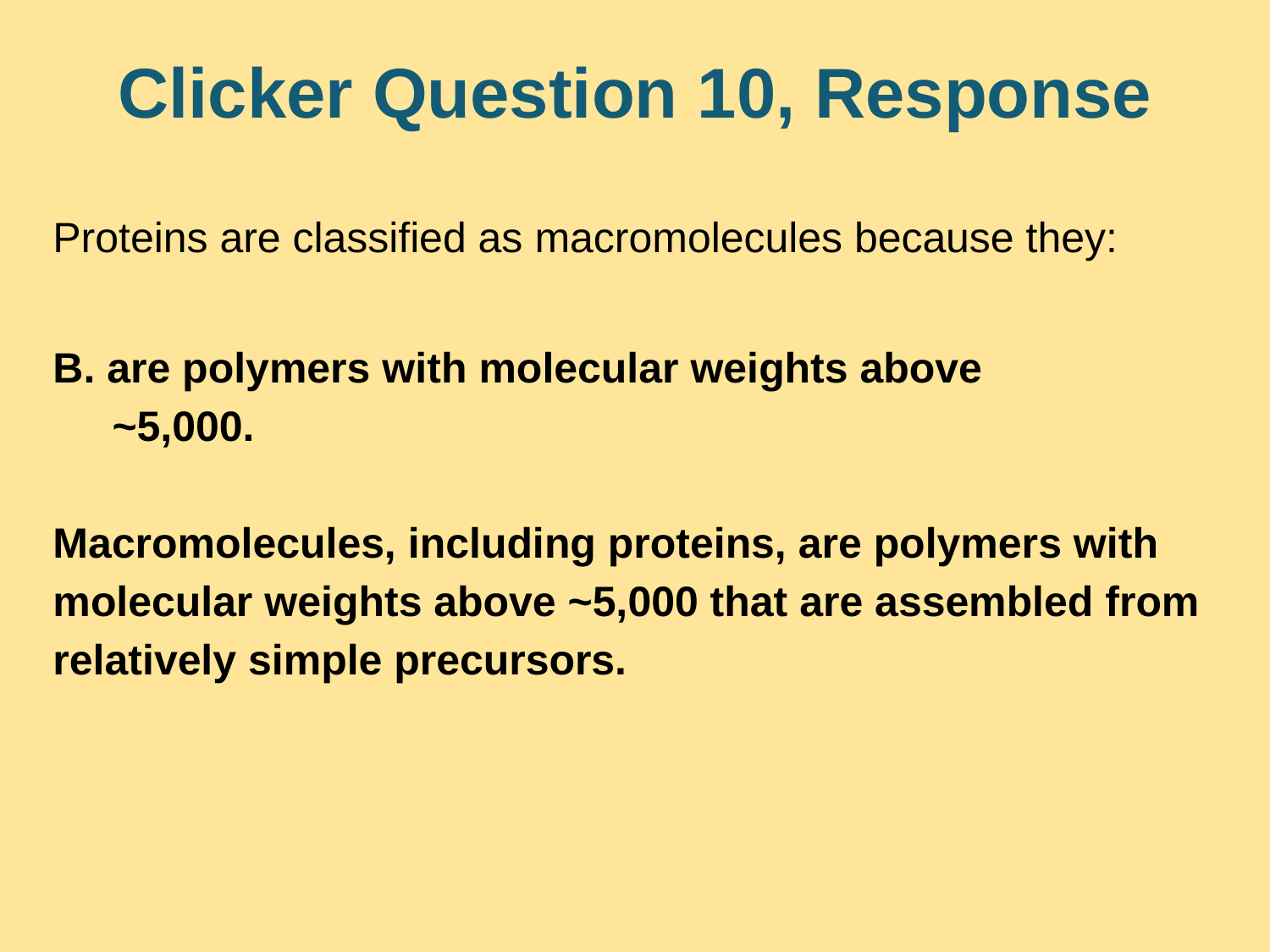

# Clicker Question 10, Response
Proteins are classified as macromolecules because they:

B. are polymers with molecular weights above
     ~5,000.

Macromolecules, including proteins, are polymers with molecular weights above ~5,000 that are assembled from relatively simple precursors.